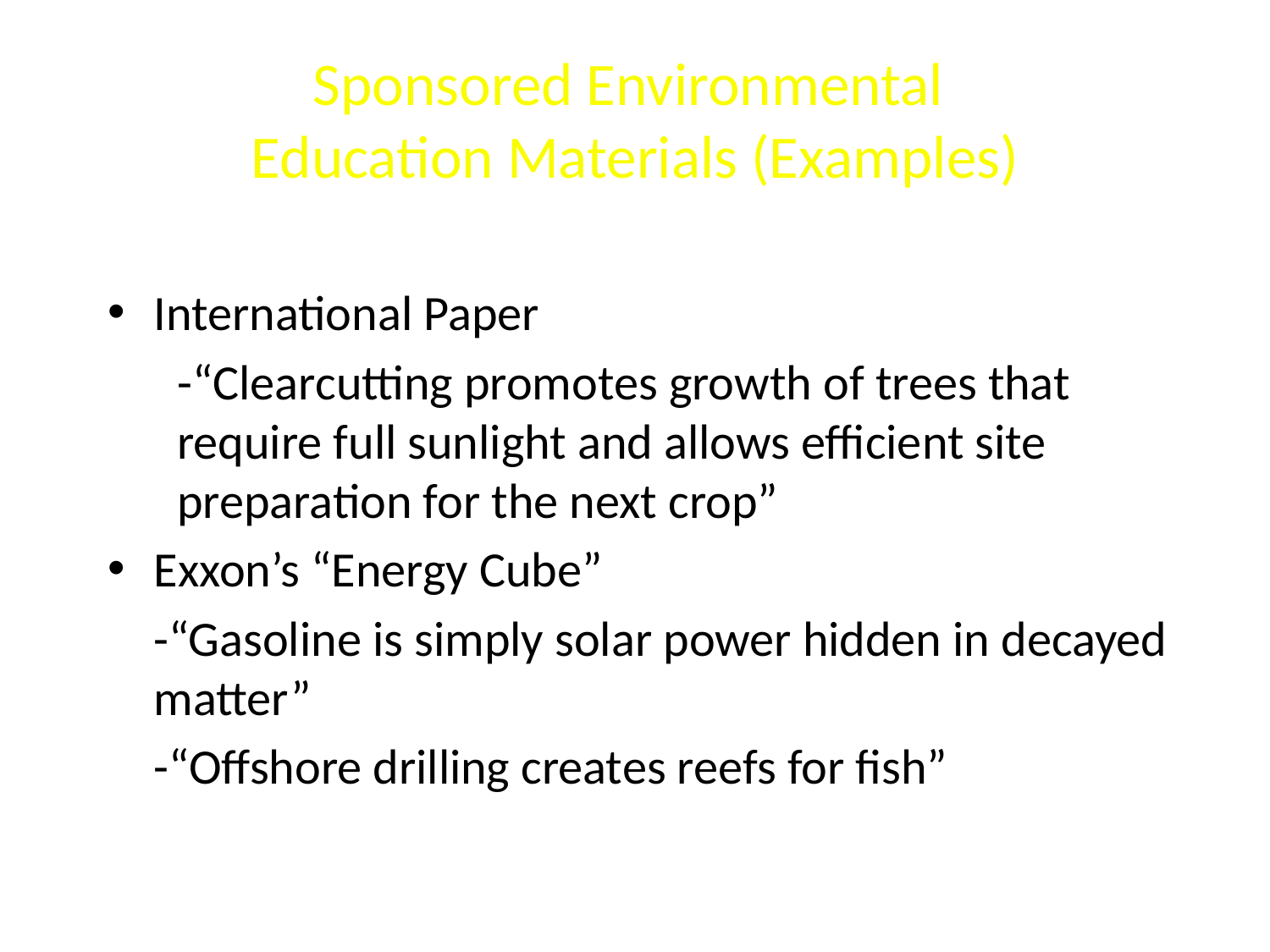

# Sponsored Environmental Education Materials (Examples)
International Paper
	-“Clearcutting promotes growth of trees that require full sunlight and allows efficient site preparation for the next crop”
Exxon’s “Energy Cube”
	-“Gasoline is simply solar power hidden in decayed matter”
	-“Offshore drilling creates reefs for fish”